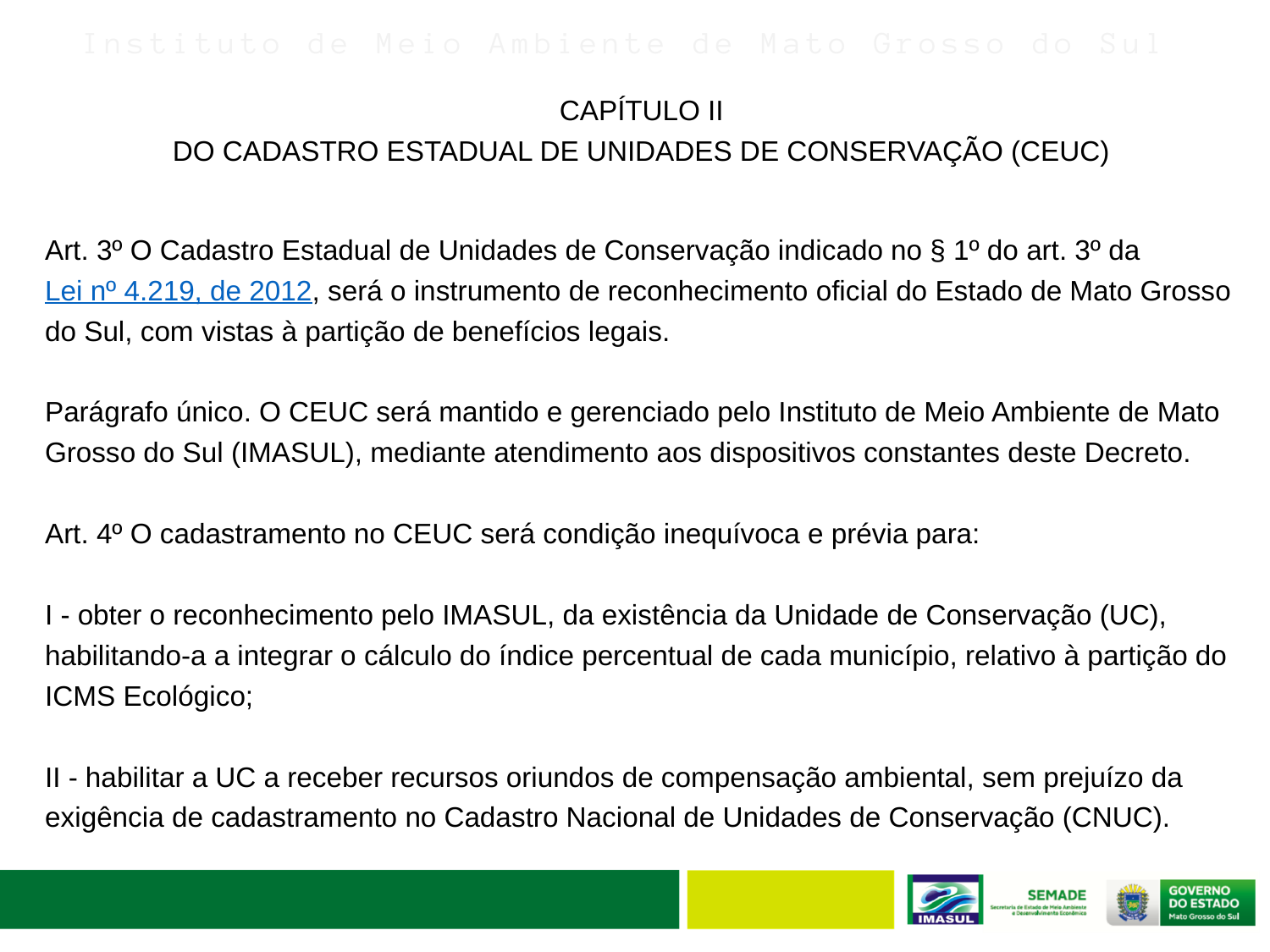

CAPÍTULO II
DO CADASTRO ESTADUAL DE UNIDADES DE CONSERVAÇÃO (CEUC)
Art. 3º O Cadastro Estadual de Unidades de Conservação indicado no § 1º do art. 3º da Lei nº 4.219, de 2012, será o instrumento de reconhecimento oficial do Estado de Mato Grosso do Sul, com vistas à partição de benefícios legais.
Parágrafo único. O CEUC será mantido e gerenciado pelo Instituto de Meio Ambiente de Mato Grosso do Sul (IMASUL), mediante atendimento aos dispositivos constantes deste Decreto.
Art. 4º O cadastramento no CEUC será condição inequívoca e prévia para:
I - obter o reconhecimento pelo IMASUL, da existência da Unidade de Conservação (UC), habilitando-a a integrar o cálculo do índice percentual de cada município, relativo à partição do ICMS Ecológico;
II - habilitar a UC a receber recursos oriundos de compensação ambiental, sem prejuízo da exigência de cadastramento no Cadastro Nacional de Unidades de Conservação (CNUC).